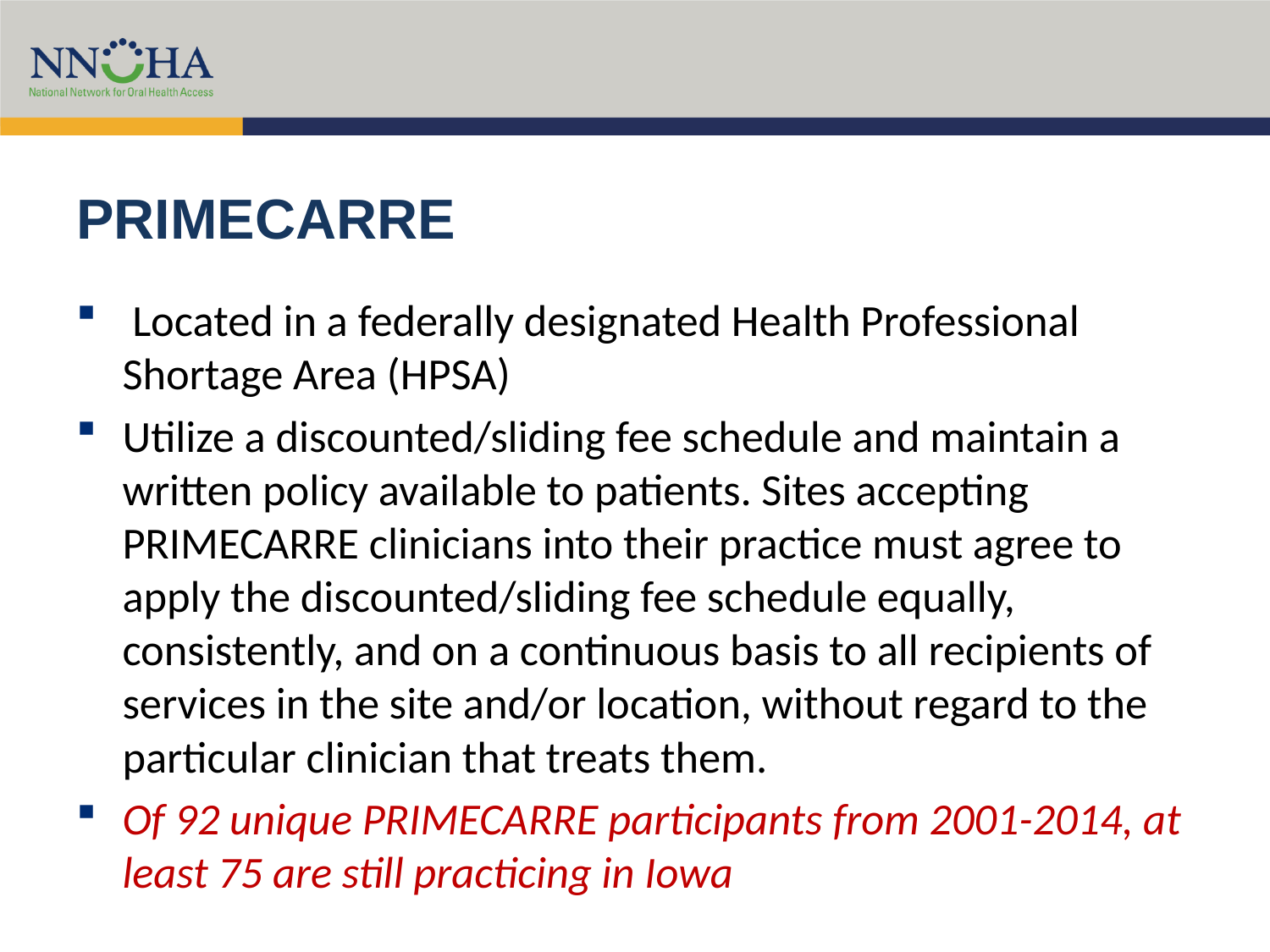

# PRIMECARRE
 Located in a federally designated Health Professional Shortage Area (HPSA)
Utilize a discounted/sliding fee schedule and maintain a written policy available to patients. Sites accepting PRIMECARRE clinicians into their practice must agree to apply the discounted/sliding fee schedule equally, consistently, and on a continuous basis to all recipients of services in the site and/or location, without regard to the particular clinician that treats them.
Of 92 unique PRIMECARRE participants from 2001-2014, at least 75 are still practicing in Iowa